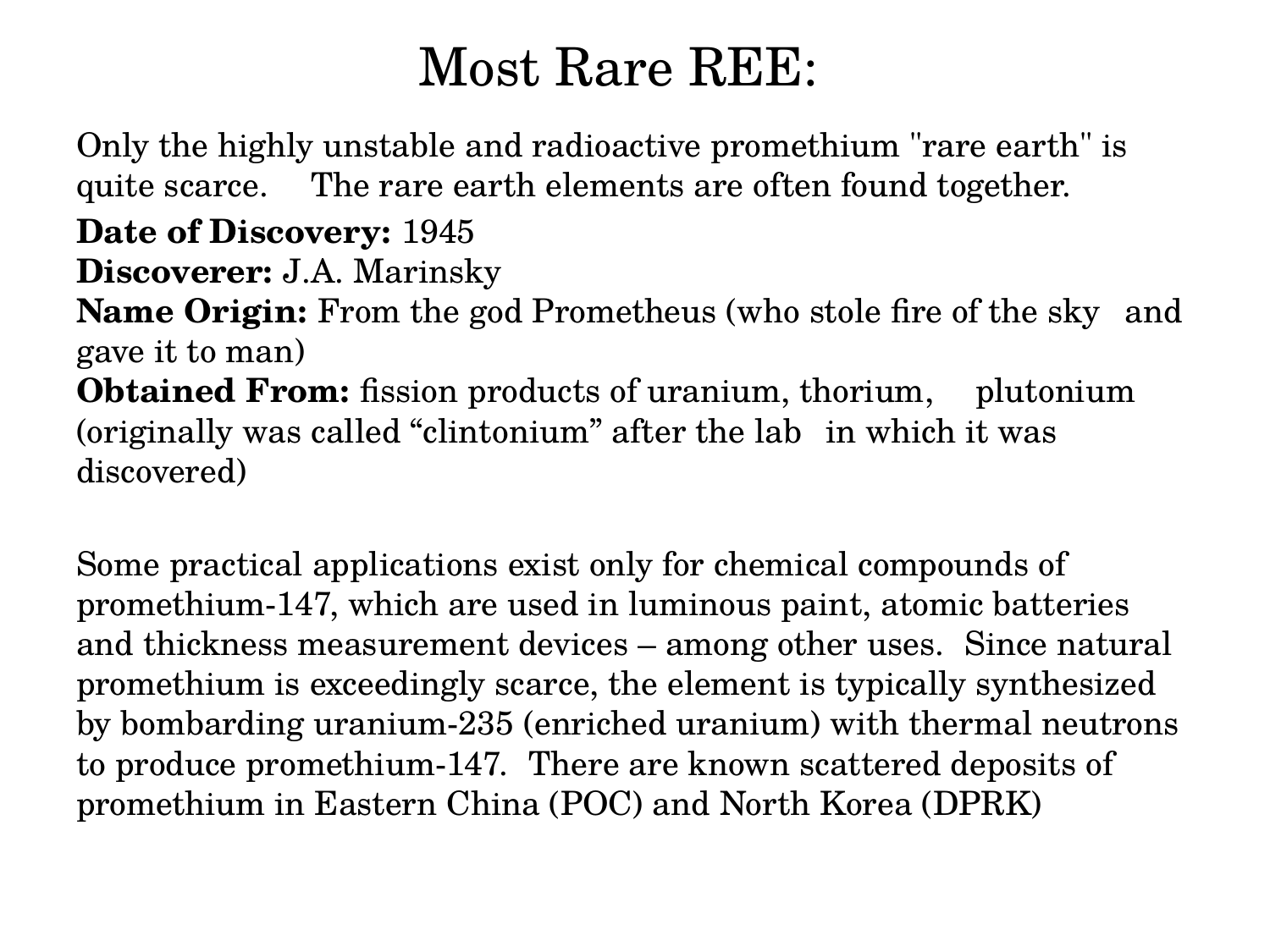

Most Rare REE:

Only the highly unstable and radioactive promethium "rare earth" is quite scarce.    The rare earth elements are often found together.
Date of Discovery: 1945 
Discoverer: J.A. Marinsky 
Name Origin: From the god Prometheus (who stole fire of the sky 	and gave it to man) 
Obtained From: fission products of uranium, thorium, 	plutonium  (originally was called “clintonium” after the lab 	in which it was discovered)

Some practical applications exist only for chemical compounds of promethium-147, which are used in luminous paint, atomic batteries and thickness measurement devices – among other uses.  Since natural promethium is exceedingly scarce, the element is typically synthesized by bombarding uranium-235 (enriched uranium) with thermal neutrons to produce promethium-147.  There are known scattered deposits of promethium in Eastern China (POC) and North Korea (DPRK)